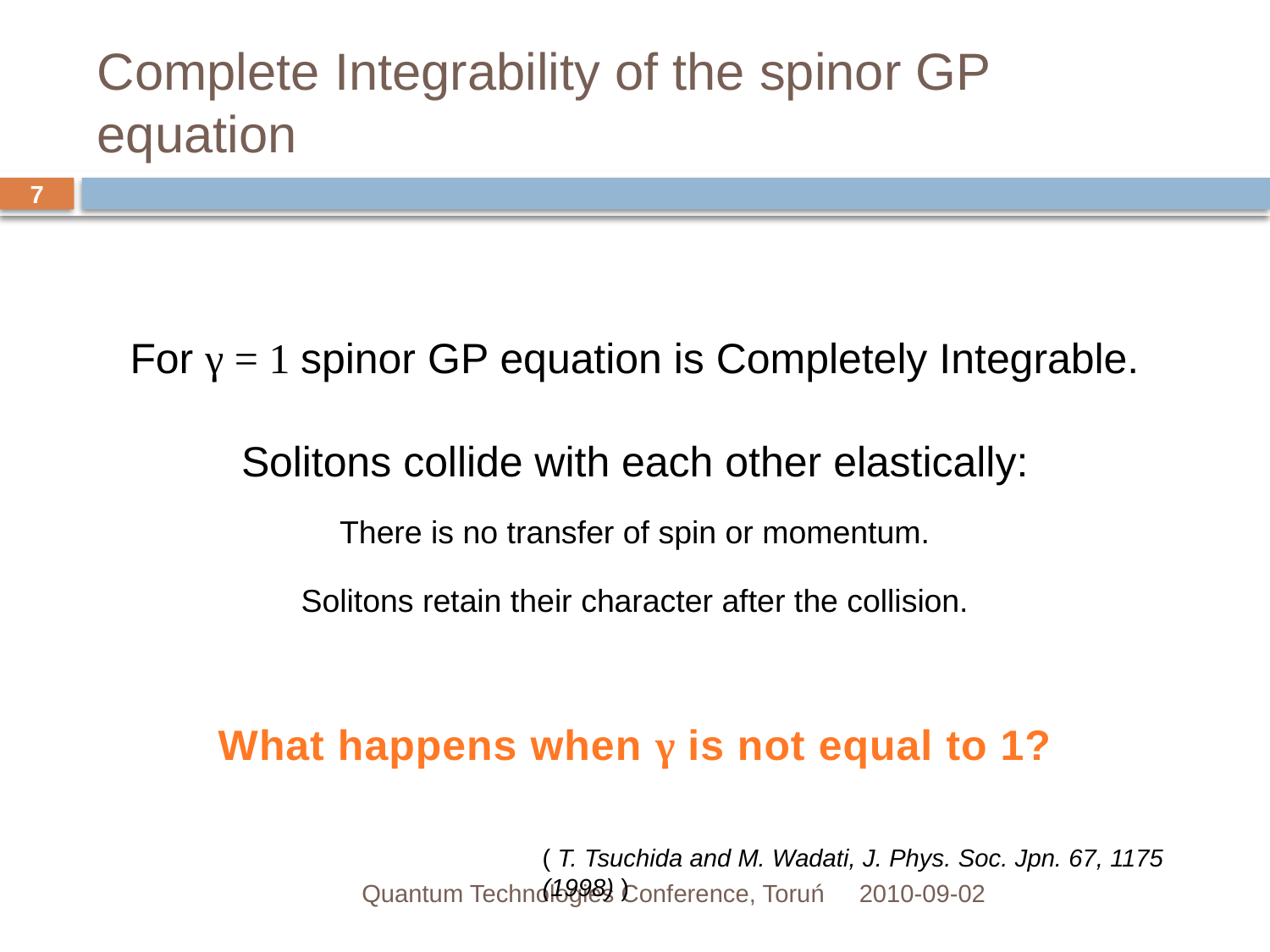

# Complete Integrability of the spinor GP equation
7
For γ = 1 spinor GP equation is Completely Integrable.
Solitons collide with each other elastically:
There is no transfer of spin or momentum.
Solitons retain their character after the collision.
What happens when γ is not equal to 1?
( T. Tsuchida and M. Wadati, J. Phys. Soc. Jpn. 67, 1175 (1998) )
Quantum Technologies Conference, Toruń
2010-09-02